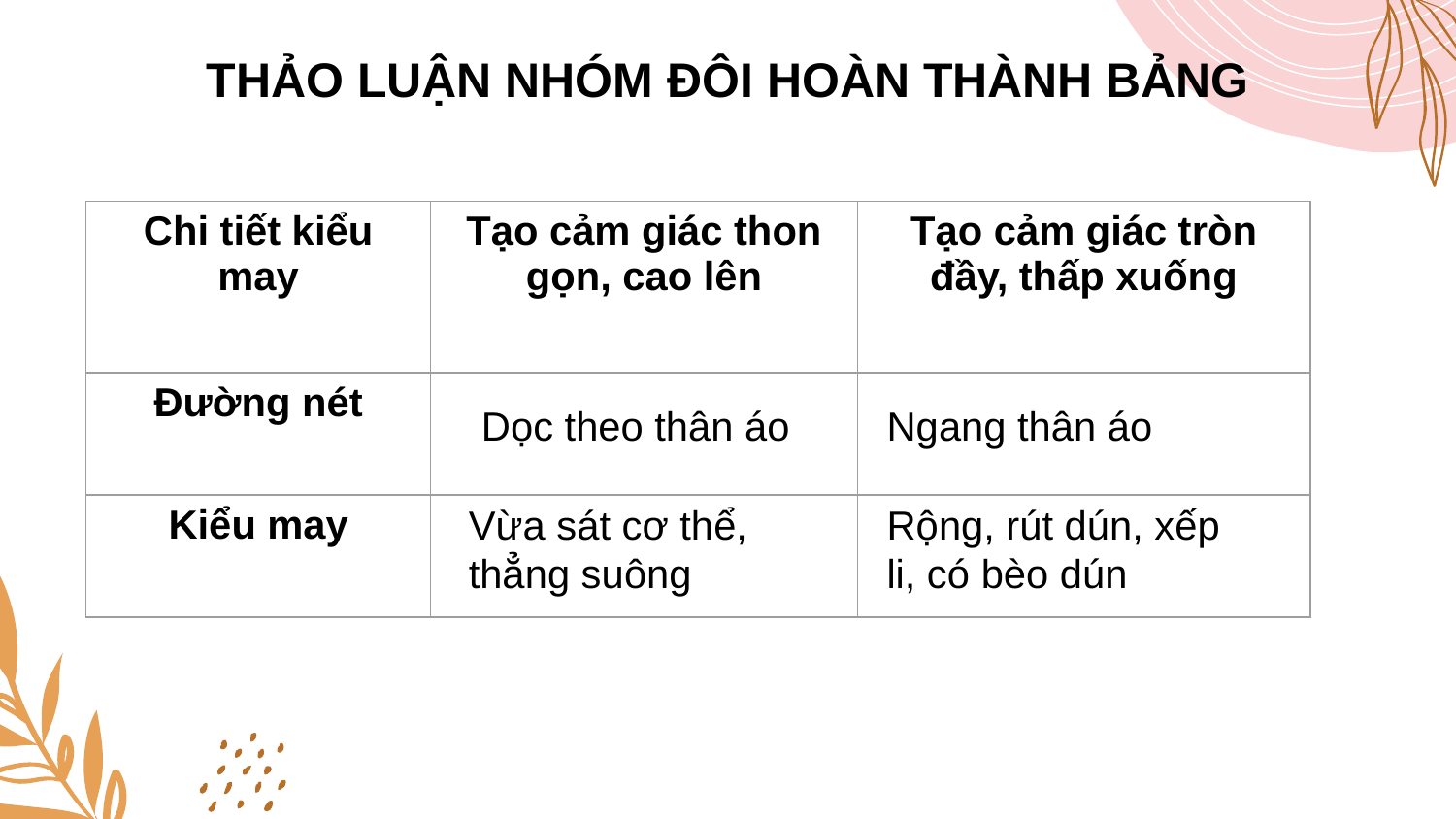

THẢO LUẬN NHÓM ĐÔI HOÀN THÀNH BẢNG
| Chi tiết kiểu may | Tạo cảm giác thon gọn, cao lên | Tạo cảm giác tròn đầy, thấp xuống |
| --- | --- | --- |
| Đường nét |  |  |
| Kiểu may |  |  |
Dọc theo thân áo
Ngang thân áo
Vừa sát cơ thể, thẳng suông
Rộng, rút dún, xếp li, có bèo dún